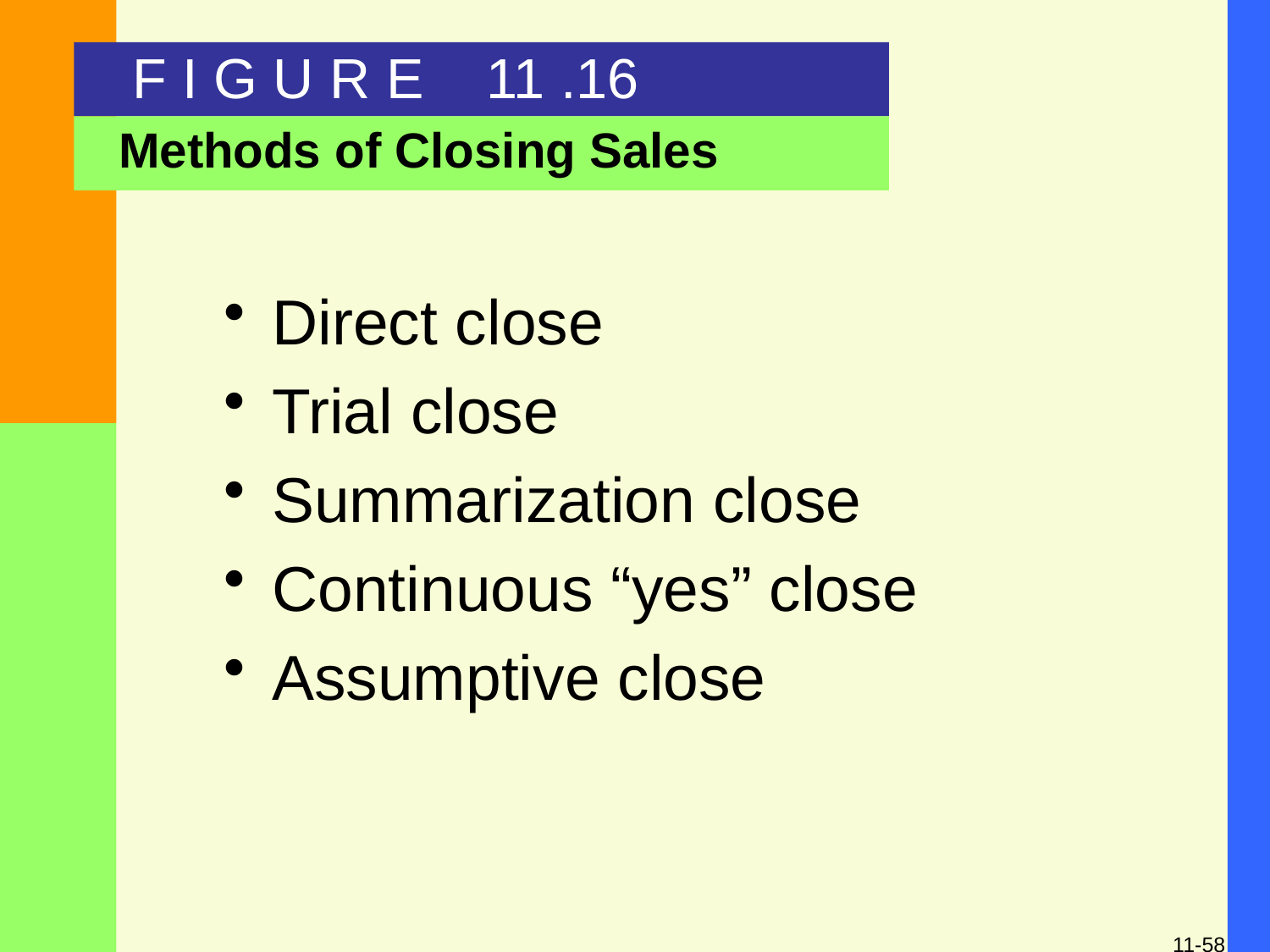

F I G U R E    11 .16

Methods of Closing Sales
Direct close
Trial close
Summarization close
Continuous “yes” close
Assumptive close

11-58